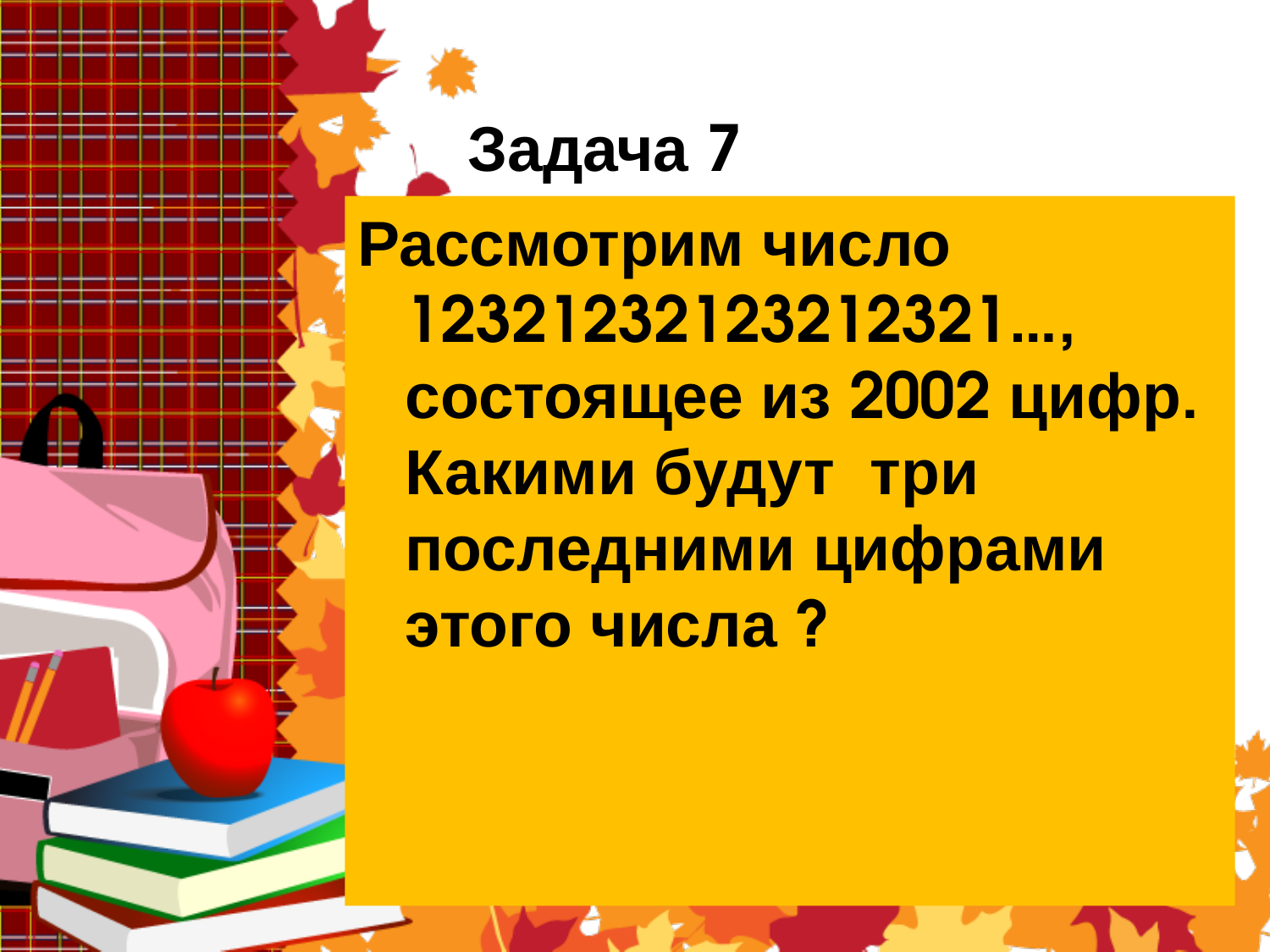

# Задача 7
Рассмотрим число 12321232123212321…, состоящее из 2002 цифр. Какими будут  три последними цифрами этого числа ?